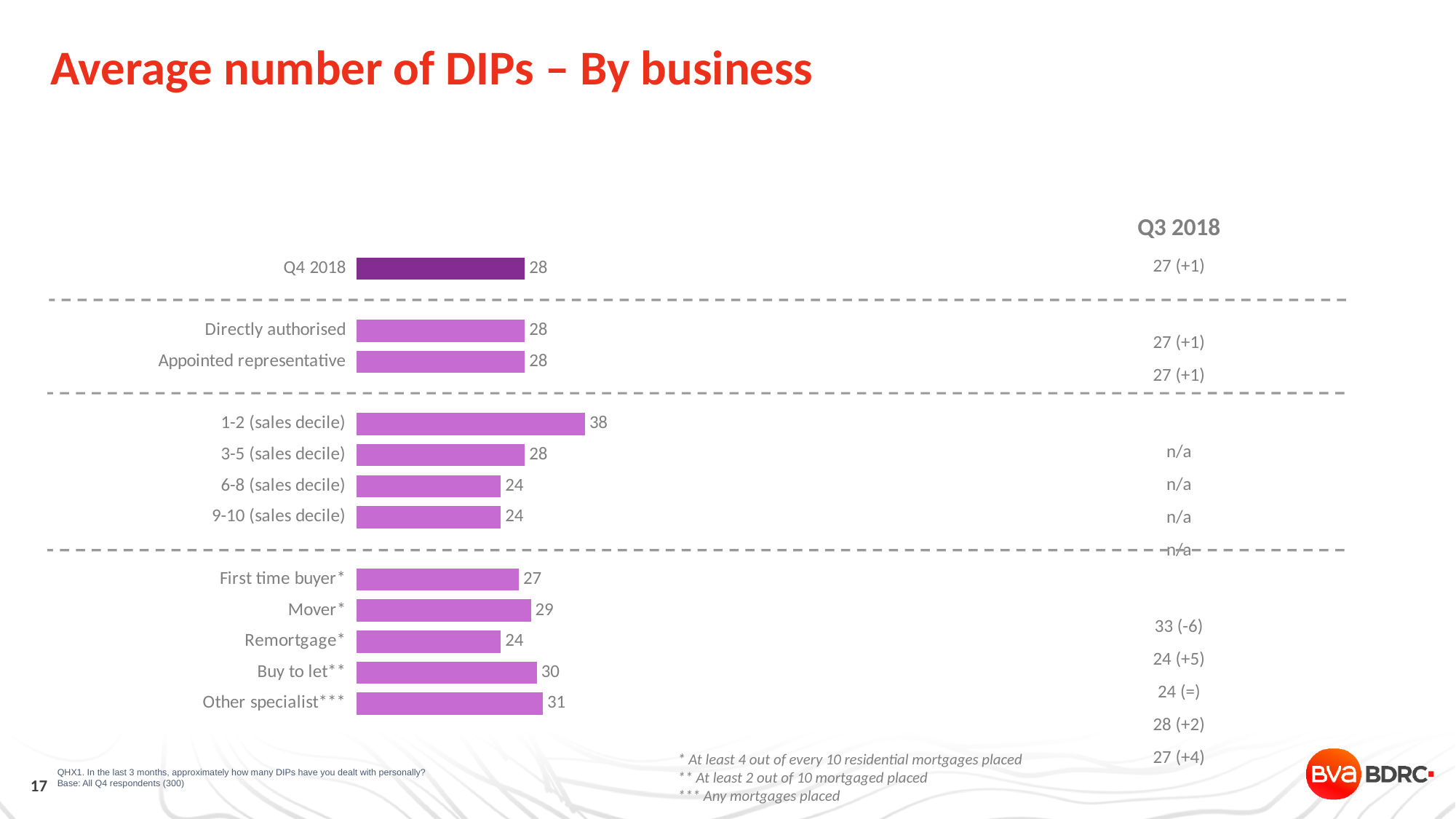

Average number of DIPs – By business
The average number of DIPs dealt with has dropped among those dealing with first time buyer mortgages, increasing among those dealing with mover and specialist mortgages
| Q3 2018 |
| --- |
| 27 (+1) |
|  |
| 27 (+1) |
| 27 (+1) |
|  |
| n/a |
| n/a |
| n/a |
| n/a |
|  |
| 33 (-6) |
| 24 (+5) |
| 24 (=) |
| 28 (+2) |
| 27 (+4) |

### Chart

| Category | Series 1 |
|---|---|
| Q4 2018 | 28.0 |
| None | None |
| Directly authorised | 28.0 |
| Appointed representative | 28.0 |
| None | None |
| 1-2 (sales decile) | 38.0 |
| 3-5 (sales decile) | 28.0 |
| 6-8 (sales decile) | 24.0 |
| 9-10 (sales decile) | 24.0 |
| None | None |
| First time buyer* | 27.0 |
| Mover* | 29.0 |
| Remortgage* | 24.0 |
| Buy to let** | 30.0 |
| Other specialist*** | 31.0 |

QHX1. In the last 3 months, approximately how many DIPs have you dealt with personally?
Base: All Q4 respondents (300)
* At least 4 out of every 10 residential mortgages placed
** At least 2 out of 10 mortgaged placed
*** Any mortgages placed